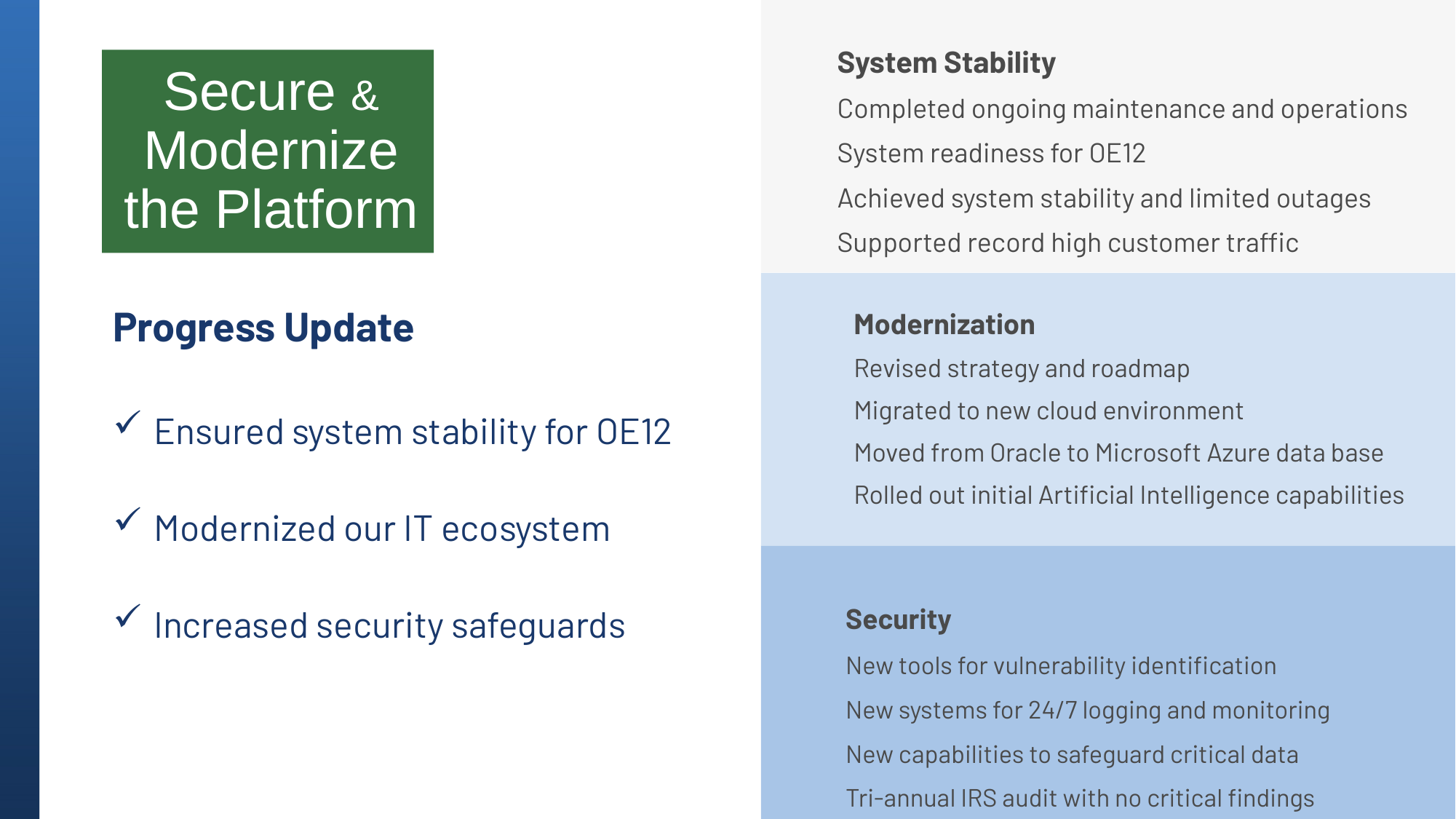

System Stability
Completed ongoing maintenance and operations
System readiness for OE12
Achieved system stability and limited outages
Supported record high customer traffic

Secure & Modernize the Platform
Progress Update

Ensured system stability for OE12

Modernized our IT ecosystem

Increased security safeguards

Modernization
Revised strategy and roadmap
Migrated to new cloud environment
Moved from Oracle to Microsoft Azure data base
Rolled out initial Artificial Intelligence capabilities

Security
New tools for vulnerability identification
New systems for 24/7 logging and monitoring
New capabilities to safeguard critical data
Tri-annual IRS audit with no critical findings